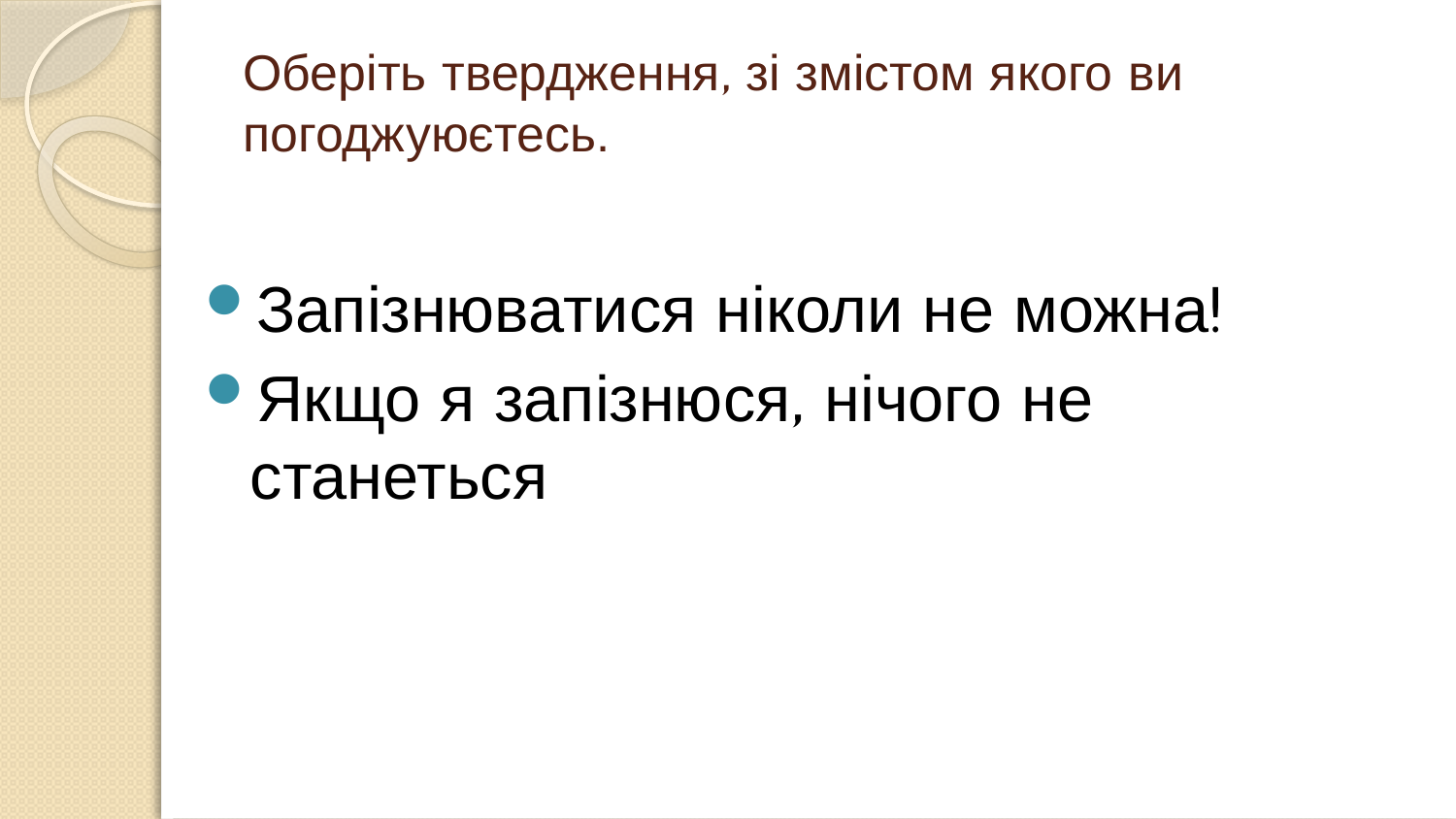

# Оберіть твердження, зі змістом якого ви погоджуюєтесь.
Запізнюватися ніколи не можна!
Якщо я запізнюся, нічого не станеться